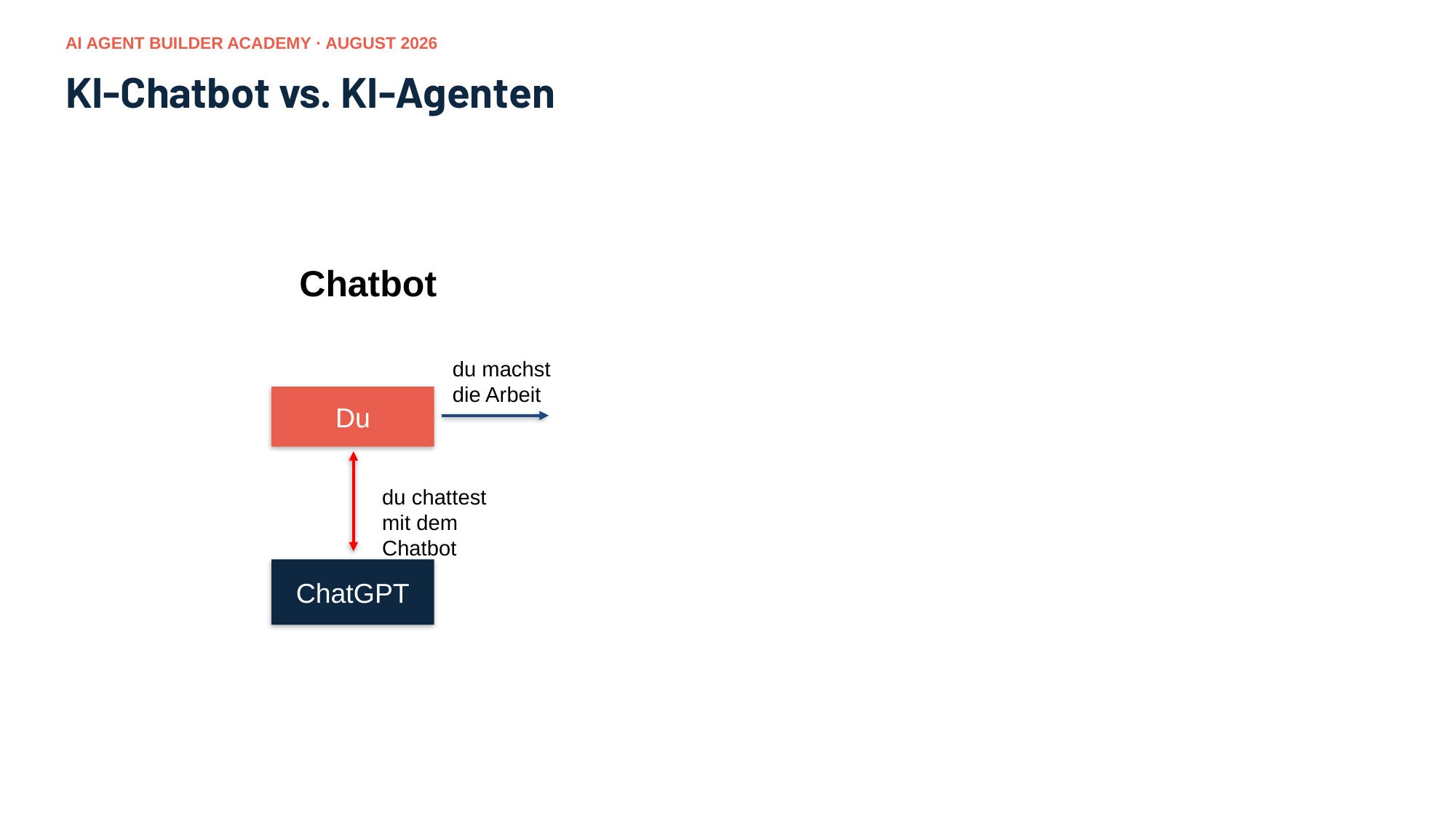

AI AGENT BUILDER ACADEMY · AUGUST 2026
KI-Chatbot vs. KI-Agenten
Chatbot
du machst die Arbeit
Du
du chattest mit dem Chatbot
ChatGPT